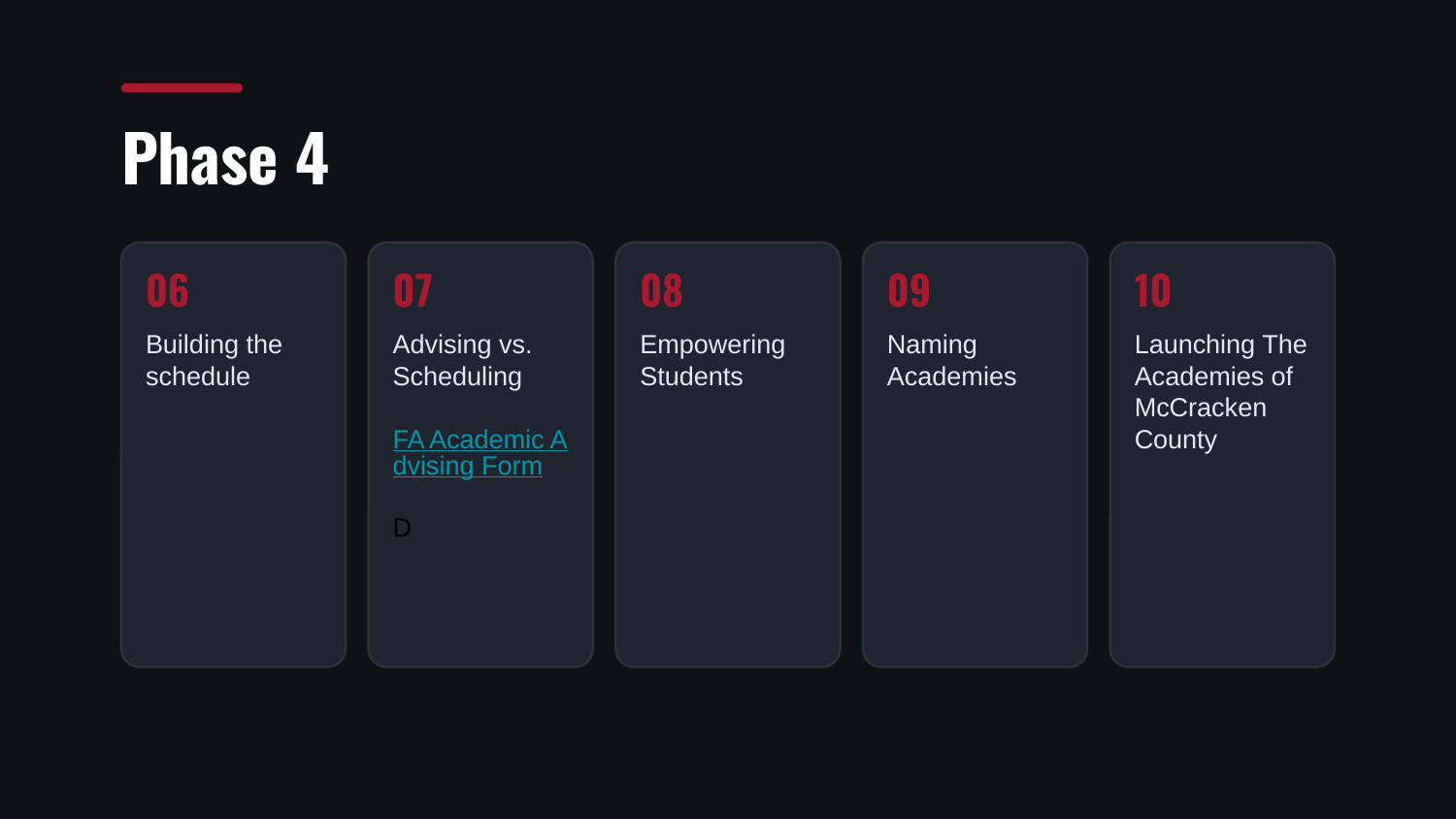

# Phase 4

06
Building the schedule

07
Advising vs. Scheduling

FA Academic Advising Form

D

08
Empowering Students

09
Naming Academies

10
Launching The Academies of McCracken County